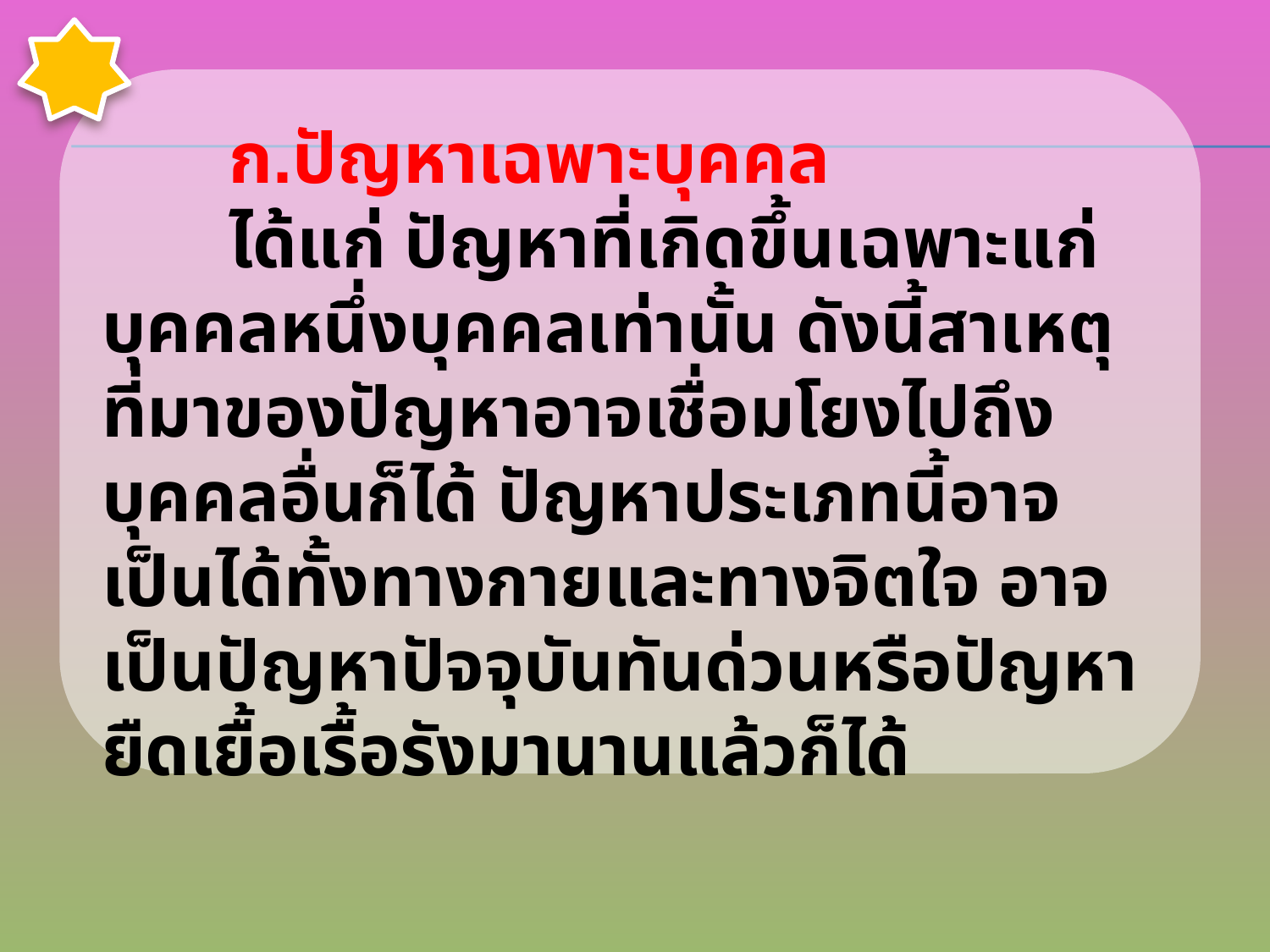

ปัญหาเฉพาะบุคคล
	ได้แก่ ปัญหาที่เกิดขึ้นเฉพาะแก่บุคคลหนึ่งบุคคลเท่านั้น ดังนี้สาเหตุที่มาของปัญหาอาจเชื่อมโยงไปถึงบุคคลอื่นก็ได้ ปัญหาประเภทนี้อาจเป็นได้ทั้งทางกายและทางจิตใจ อาจเป็นปัญหาปัจจุบันทันด่วนหรือปัญหายืดเยื้อเรื้อรังมานานแล้วก็ได้